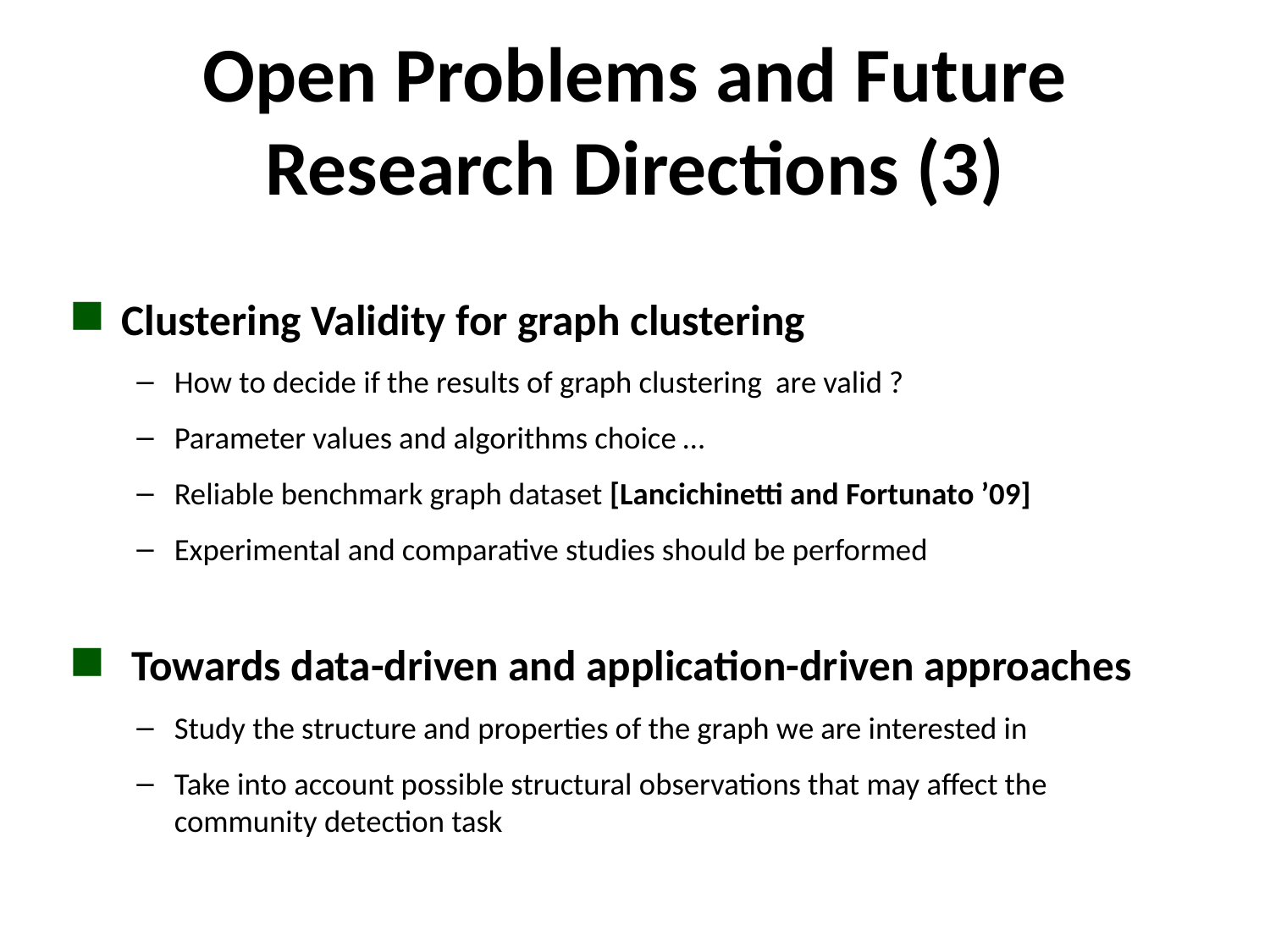

# Open Problems and Future Research Directions (3)

Clustering Validity for graph clustering
How to decide if the results of graph clustering  are valid ?
Parameter values and algorithms choice …
Reliable benchmark graph dataset [Lancichinetti and Fortunato ’09]
Experimental and comparative studies should be performed

 Towards data-driven and application-driven approaches
Study the structure and properties of the graph we are interested in
Take into account possible structural observations that may affect the community detection task